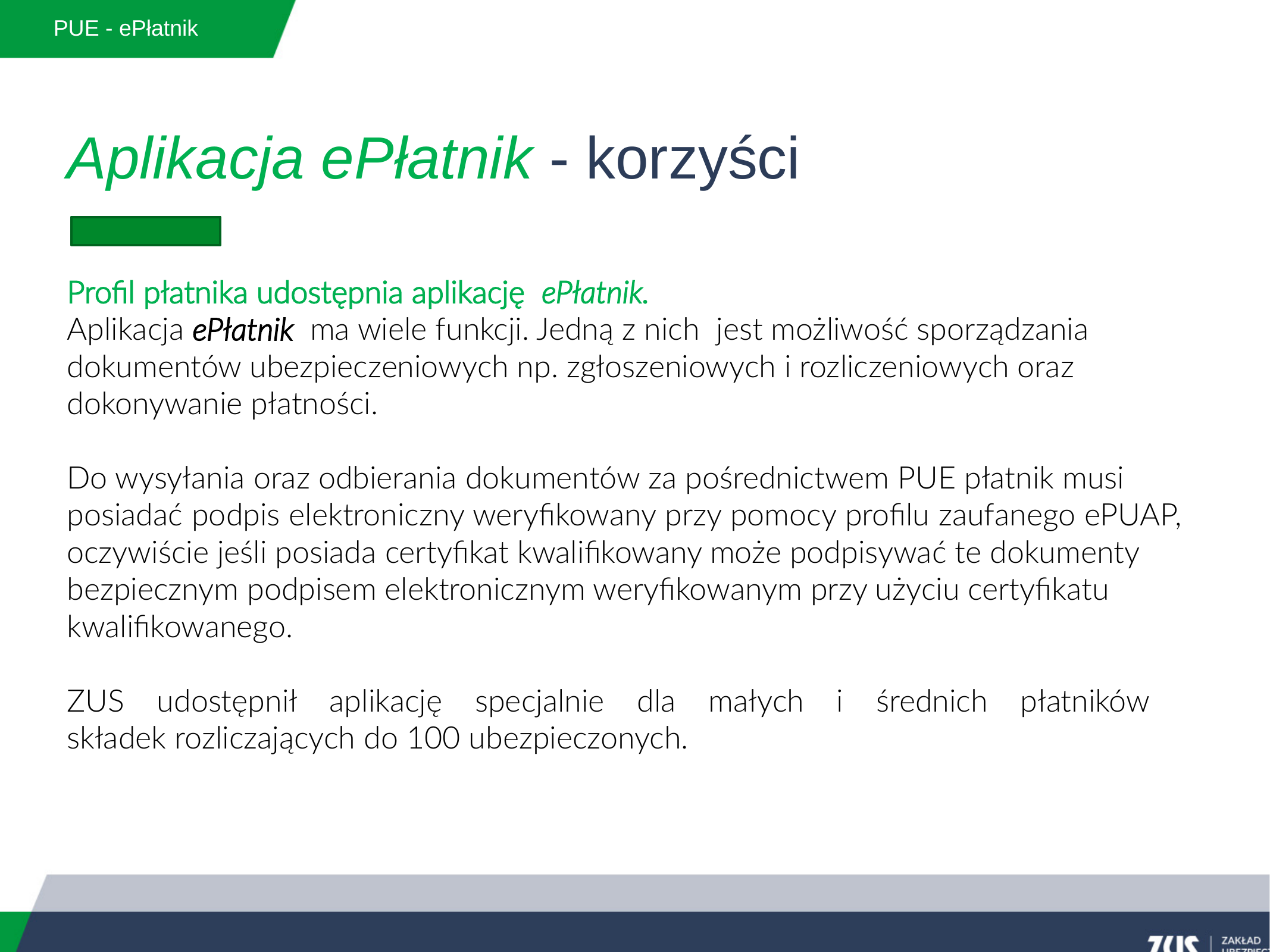

PUE - ePłatnik

# Aplikacja ePłatnik - korzyści

Profil płatnika udostępnia aplikację  ePłatnik.
Aplikacja ePłatnik  ma wiele funkcji. Jedną z nich  jest możliwość sporządzania
dokumentów ubezpieczeniowych np. zgłoszeniowych i rozliczeniowych oraz
dokonywanie płatności.

Do wysyłania oraz odbierania dokumentów za pośrednictwem PUE płatnik musi
posiadać podpis elektroniczny weryfikowany przy pomocy profilu zaufanego ePUAP, oczywiście jeśli posiada certyfikat kwalifikowany może podpisywać te dokumenty
bezpiecznym podpisem elektronicznym weryfikowanym przy użyciu certyfikatu
kwalifikowanego.

ZUS udostępnił aplikację specjalnie dla małych i średnich płatników
składek rozliczających do 100 ubezpieczonych.